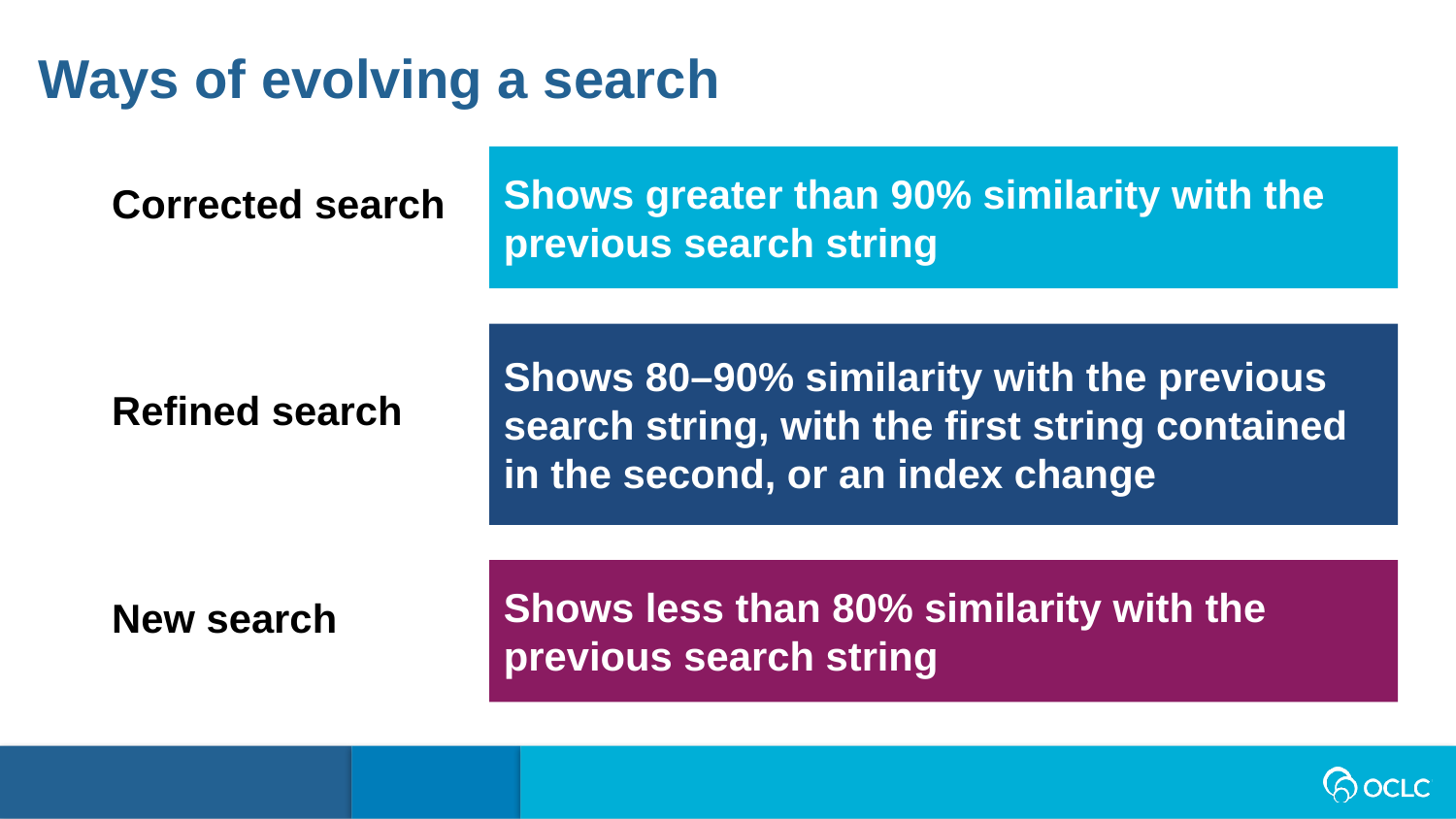

Ways of evolving a search
Corrected search

Shows greater than 90% similarity with the previous search string
Shows 80–90% similarity with the previous search string, with the first string contained in the second, or an index change
Refined search

New search

Shows less than 80% similarity with the previous search string